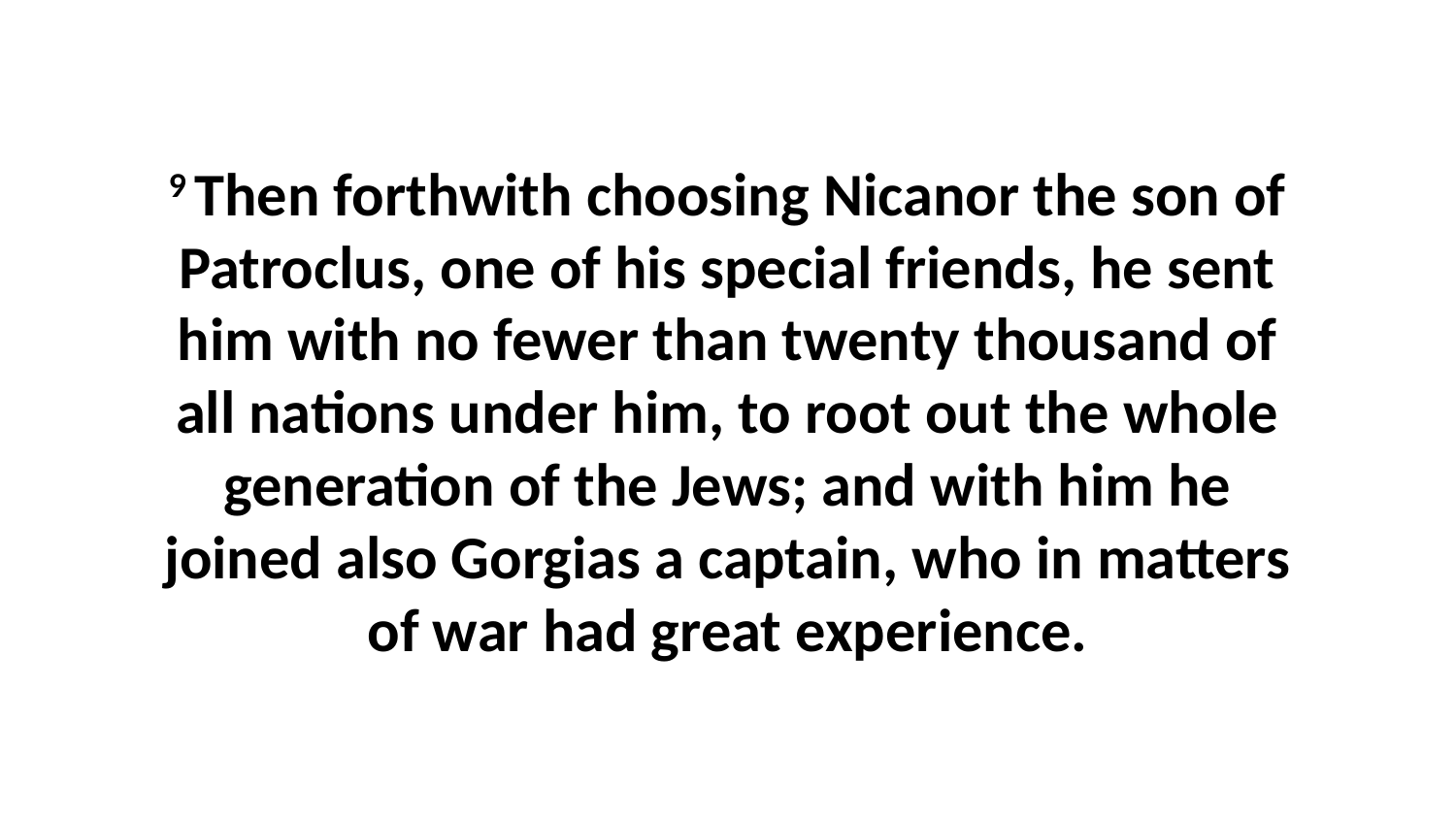

9 Then forthwith choosing Nicanor the son of Patroclus, one of his special friends, he sent him with no fewer than twenty thousand of all nations under him, to root out the whole generation of the Jews; and with him he joined also Gorgias a captain, who in matters of war had great experience.